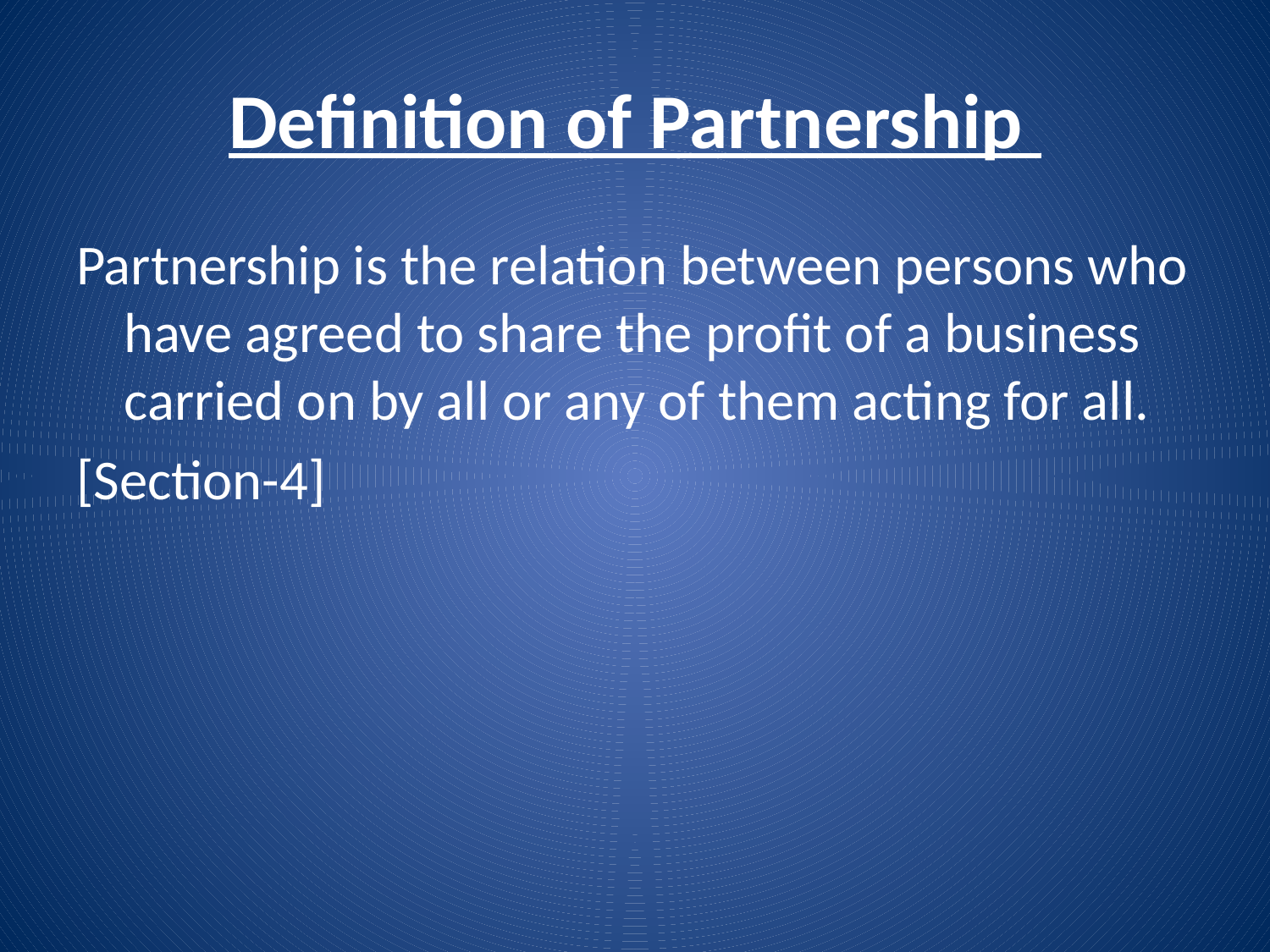

# Definition of Partnership
Partnership is the relation between persons who have agreed to share the profit of a business carried on by all or any of them acting for all.
[Section-4]